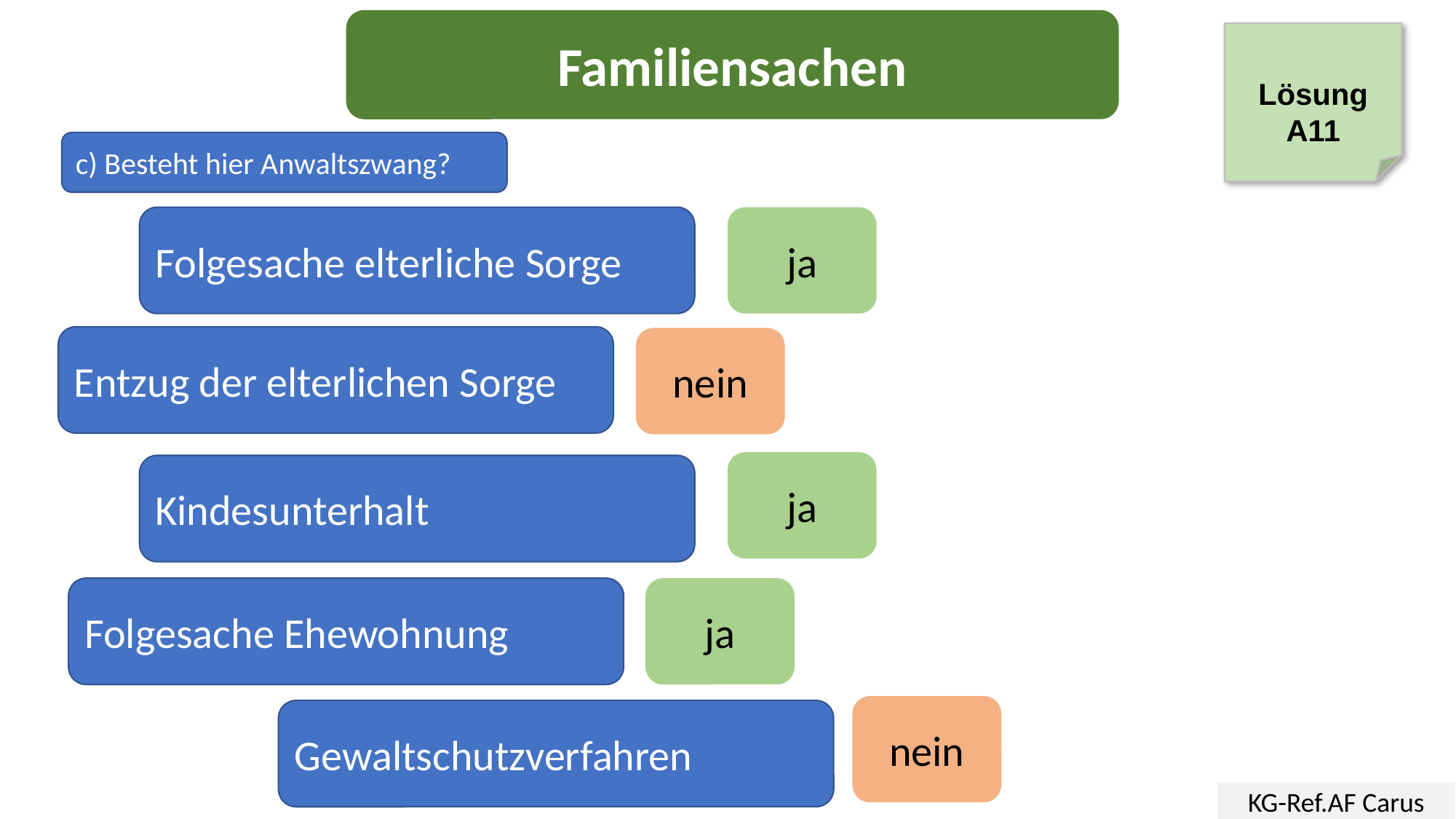

Familiensachen

Lösung
A11
c) Besteht hier Anwaltszwang?
Folgesache elterliche Sorge
ja
Entzug der elterlichen Sorge
nein
ja
Kindesunterhalt
Folgesache Ehewohnung
ja
nein
Gewaltschutzverfahren
KG-Ref.AF Carus